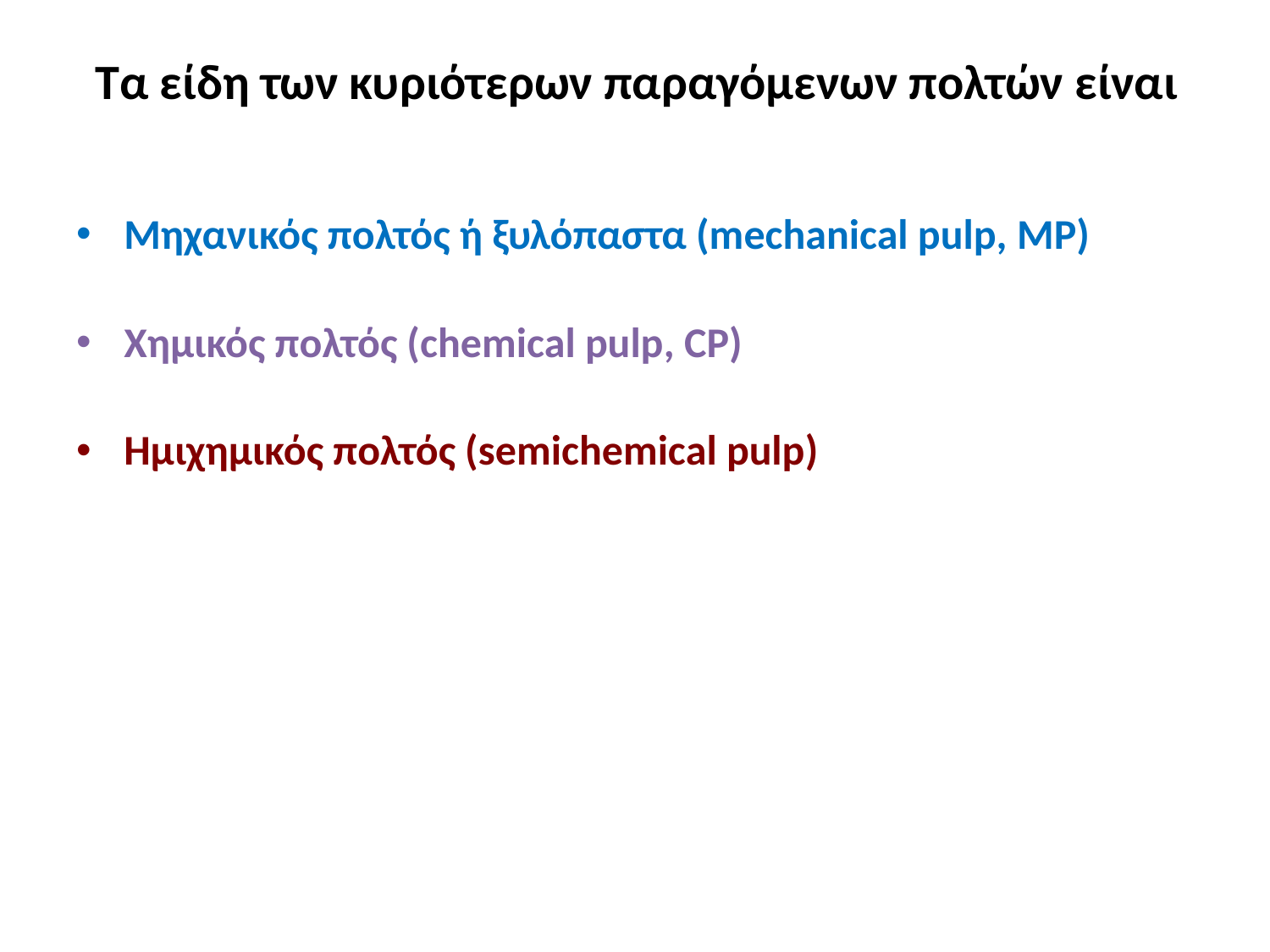

# Τα είδη των κυριότερων παραγόμενων πολτών είναι
Μηχανικός πολτός ή ξυλόπαστα (mechanical pulp, MP)

Χημικός πολτός (chemical pulp, CP)

Ημιχημικός πολτός (semichemical pulp)